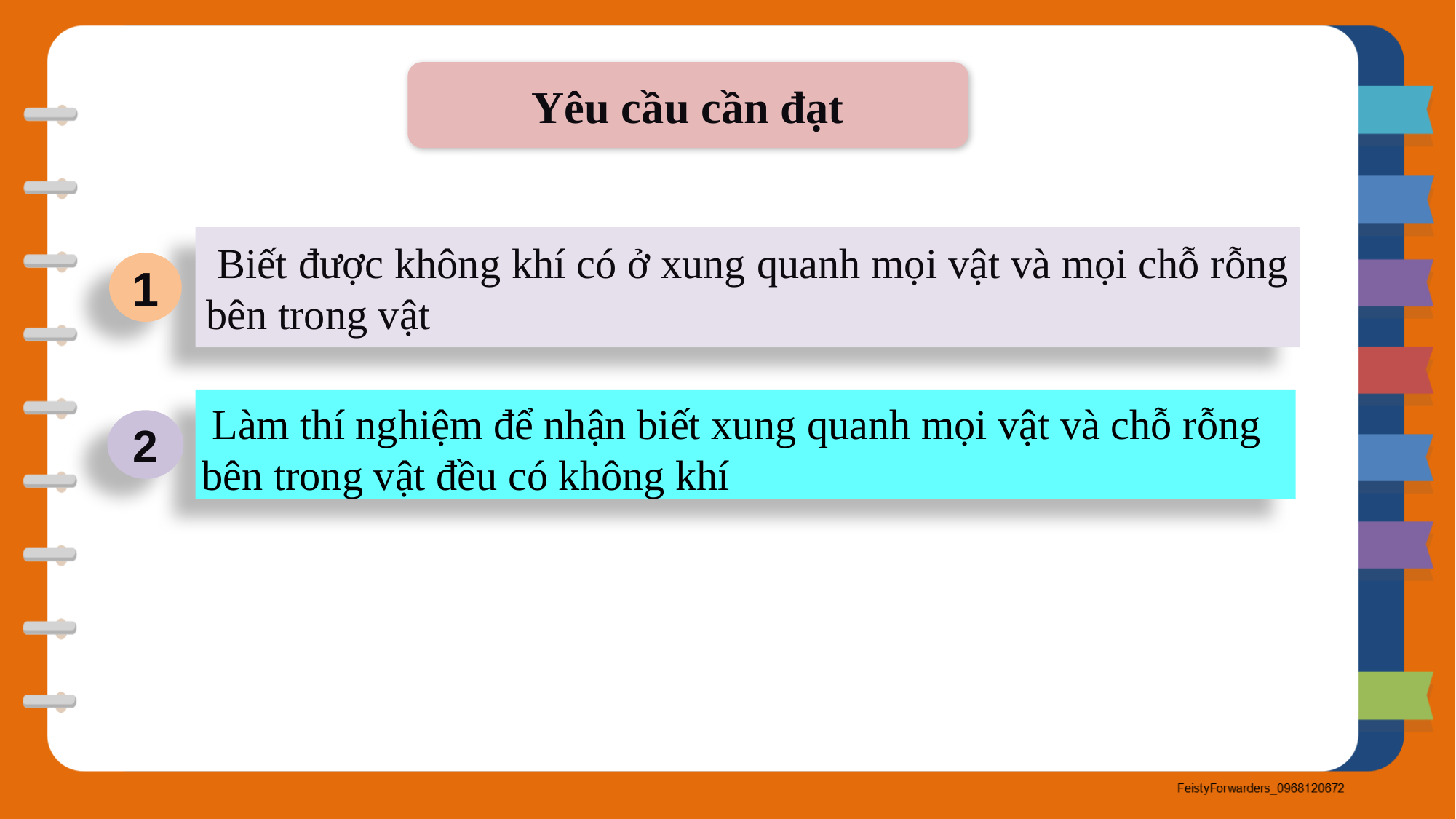

Yêu cầu cần đạt
 Biết được không khí có ở xung quanh mọi vật và mọi chỗ rỗng bên trong vật
1

2
 Làm thí nghiệm để nhận biết xung quanh mọi vật và chỗ rỗng bên trong vật đều có không khí